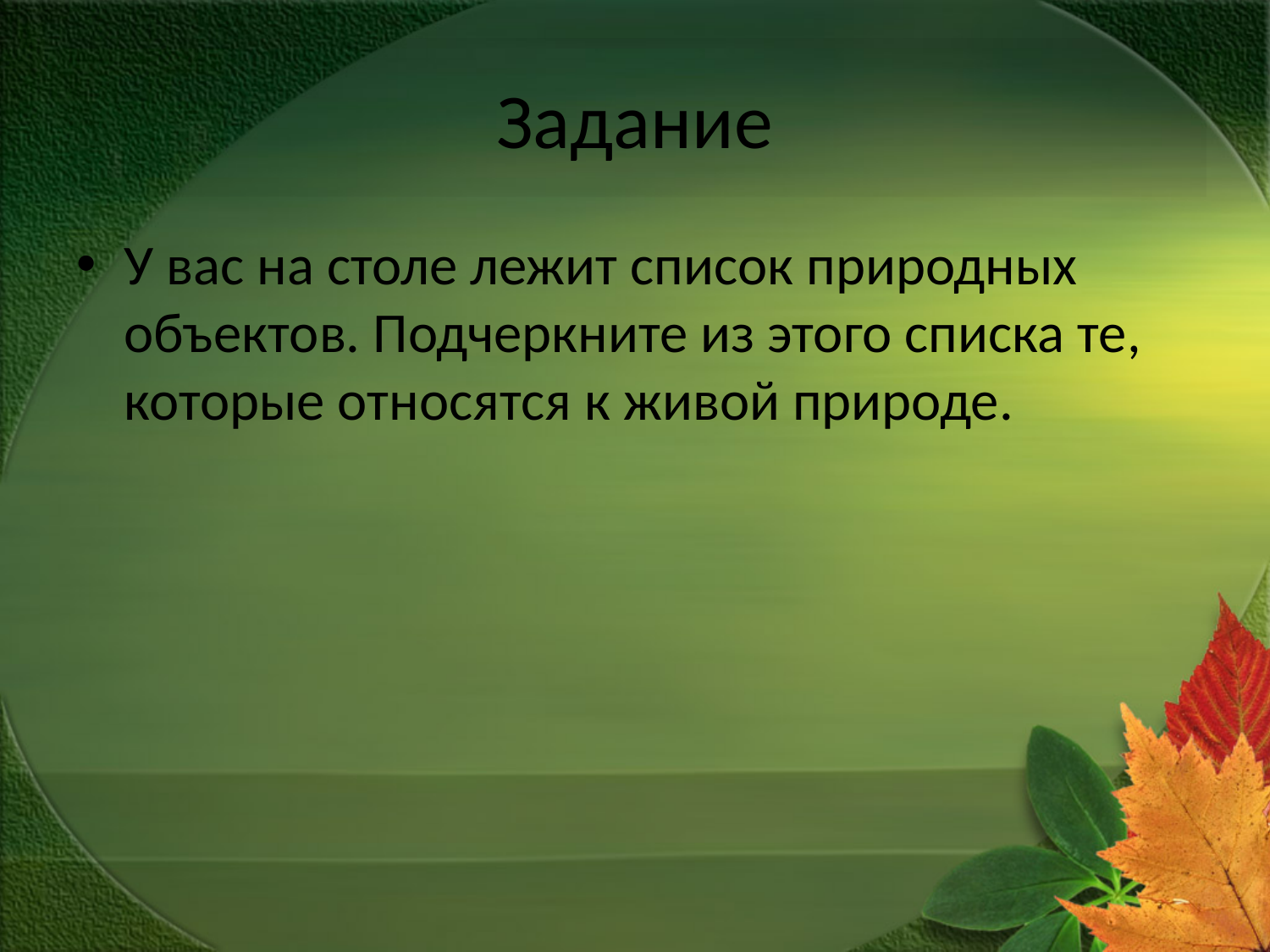

# Задание
У вас на столе лежит список природных объектов. Подчеркните из этого списка те, которые относятся к живой природе.